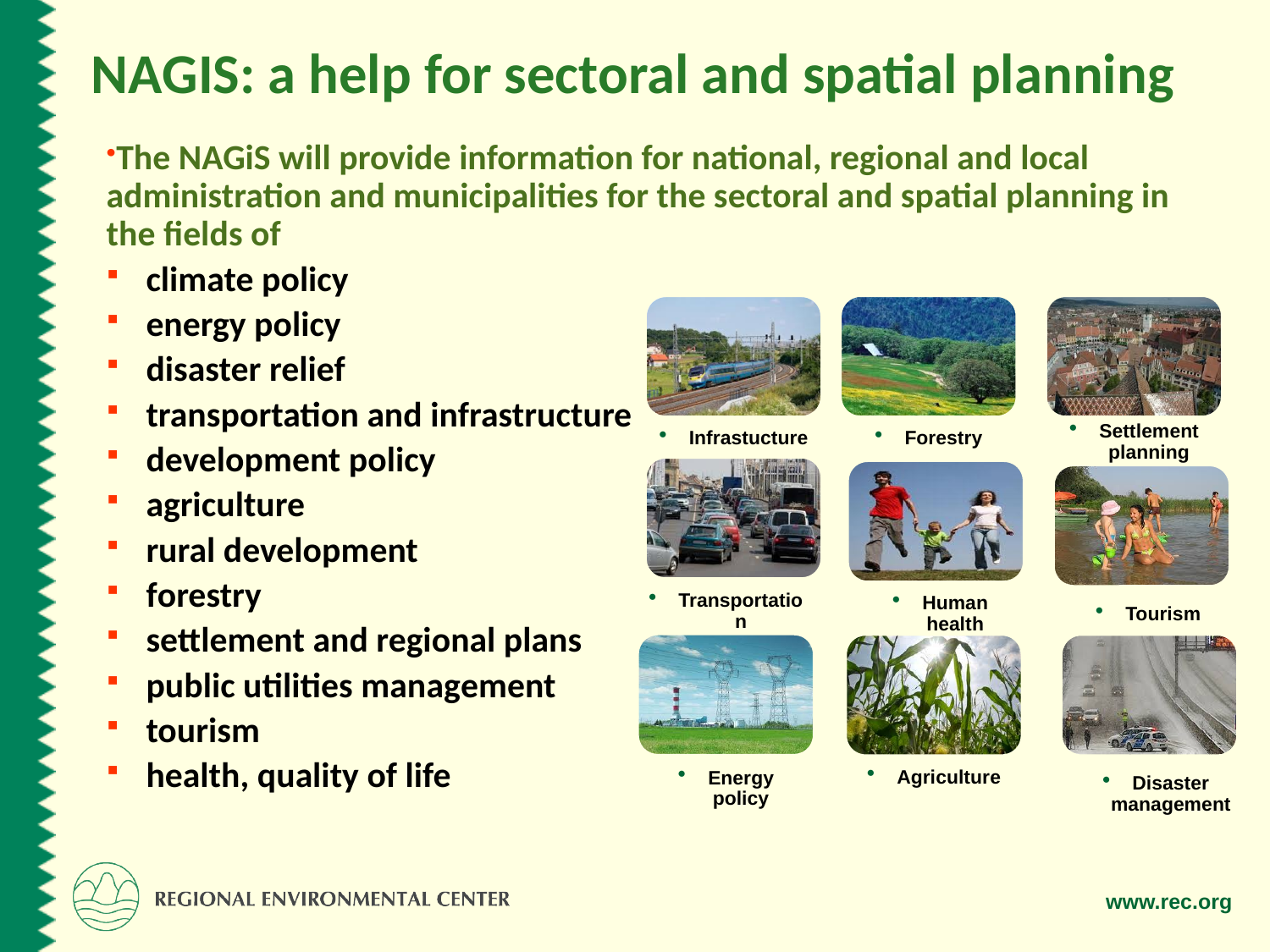

NAGIS: a help for sectoral and spatial planning
The NAGiS will provide information for national, regional and local administration and municipalities for the sectoral and spatial planning in the fields of
climate policy
energy policy
disaster relief
transportation and infrastructure
development policy
agriculture
rural development
forestry
settlement and regional plans
public utilities management
tourism
health, quality of life
Infrastucture
Forestry
Human health
Agriculture
Settlement planning
Transportation
Energy policy
Tourism
Disaster management